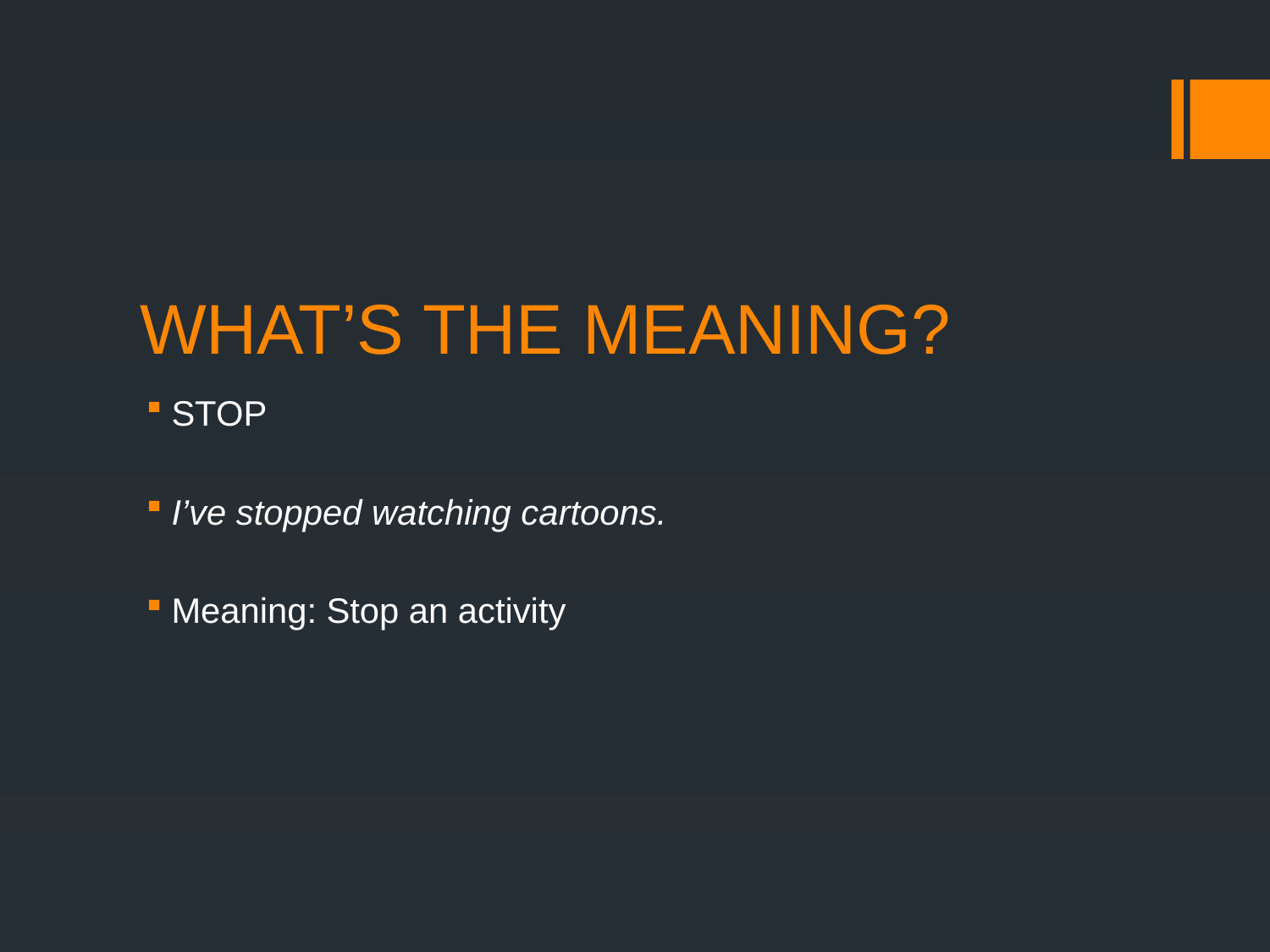

# WHAT’S THE MEANING?
STOP

I’ve stopped watching cartoons.

Meaning: Stop an activity